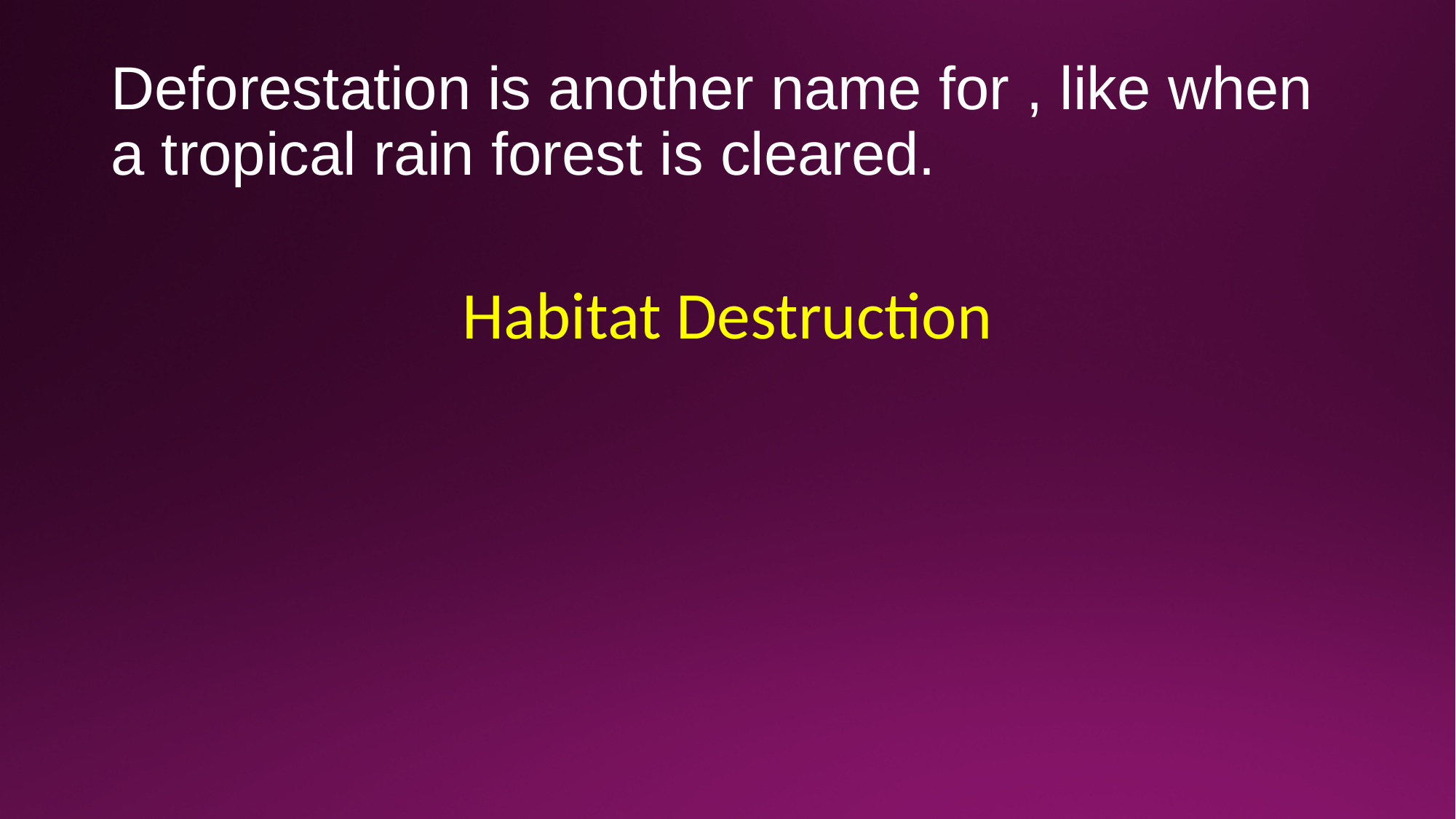

# Deforestation is another name for , like when a tropical rain forest is cleared.
Habitat Destruction